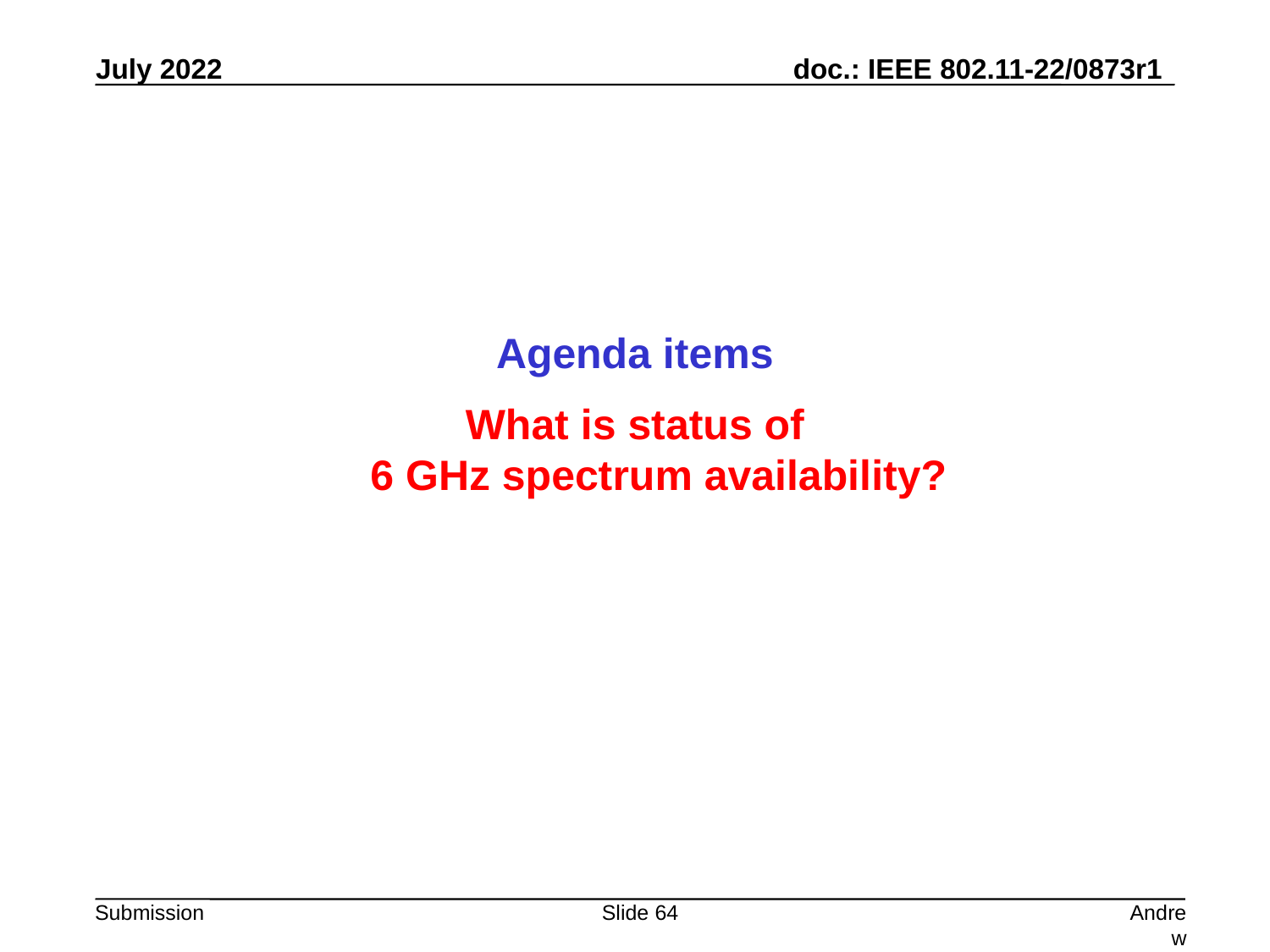

Agenda items
What is status of
6 GHz spectrum availability?
Slide 64
Andrew Myles, Cisco